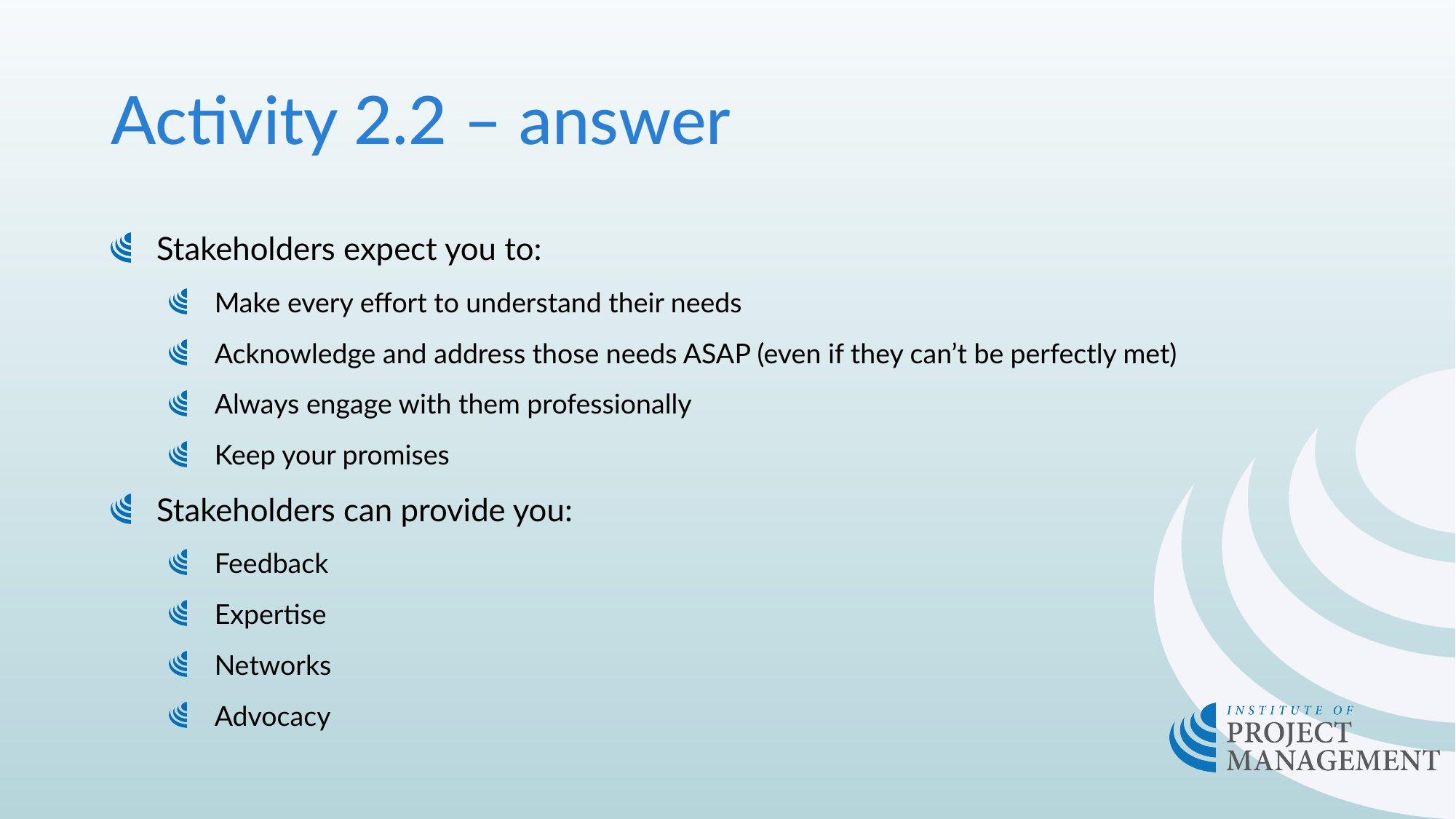

# Activity 2.2 – answer
Stakeholders expect you to:
Make every effort to understand their needs
Acknowledge and address those needs ASAP (even if they can’t be perfectly met)
Always engage with them professionally
Keep your promises
Stakeholders can provide you:
Feedback
Expertise
Networks
Advocacy